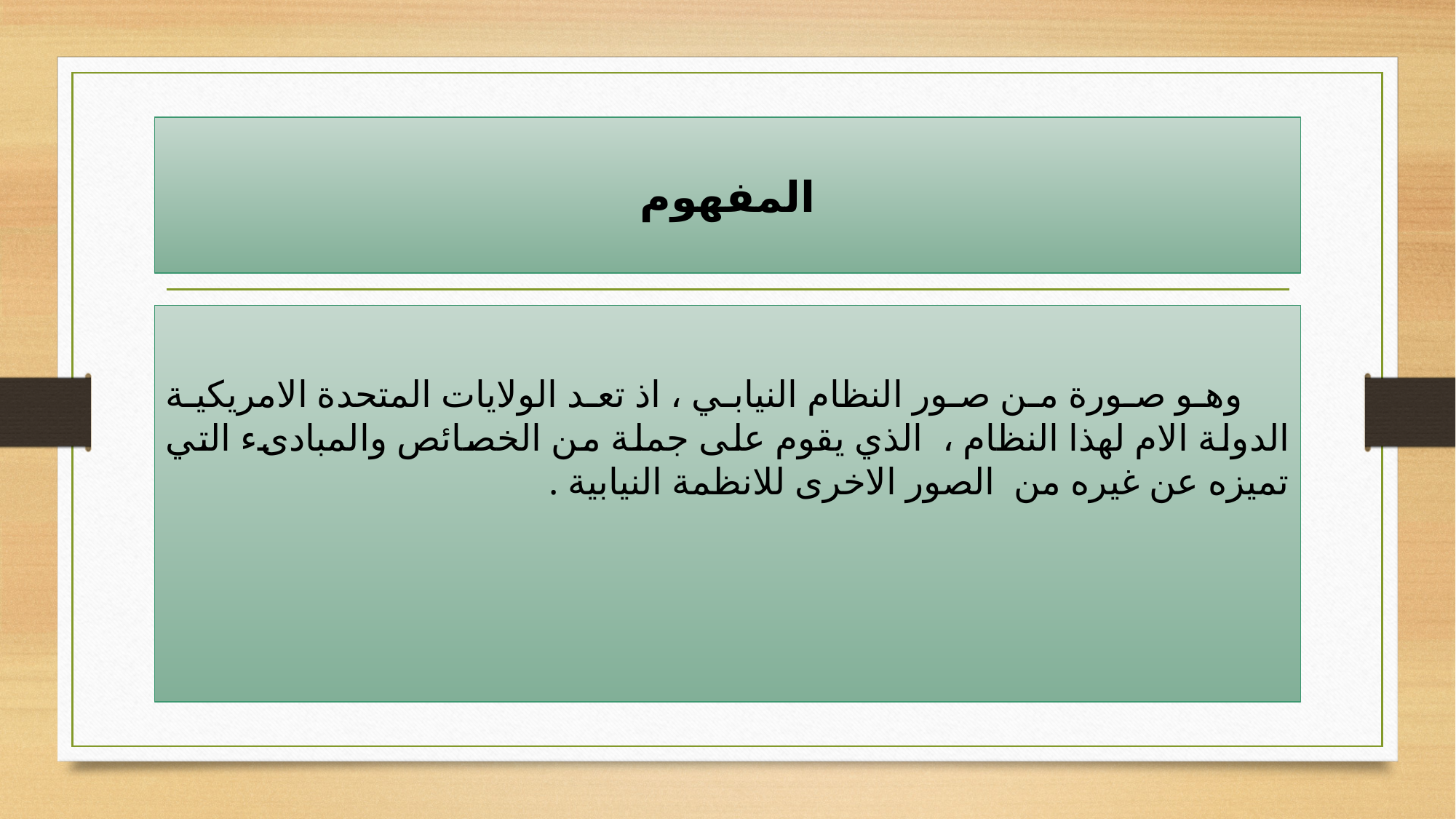

# المفهوم

     وهو صورة من صور النظام النيابي ، اذ تعد الولايات المتحدة الامريكية الدولة الام لهذا النظام ،  الذي يقوم على جملة من الخصائص والمبادىء التي تميزه عن غيره من  الصور الاخرى للانظمة النيابية .